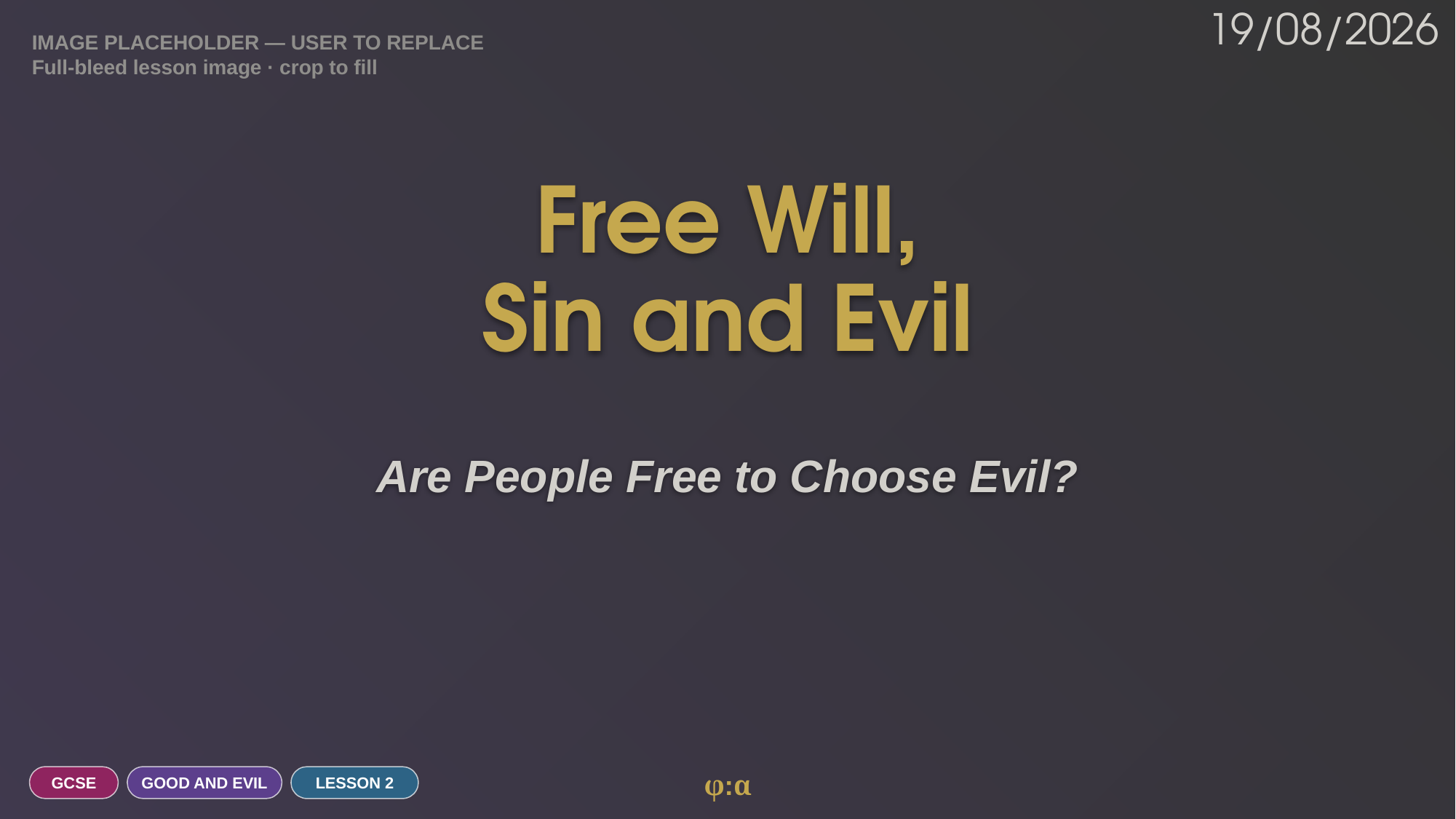

IMAGE PLACEHOLDER — USER TO REPLACE
Full-bleed lesson image · crop to fill

19/08/2026
# Free Will,
Sin and Evil
Are People Free to Choose Evil?
φ:α
GCSE
GOOD AND EVIL
LESSON 2